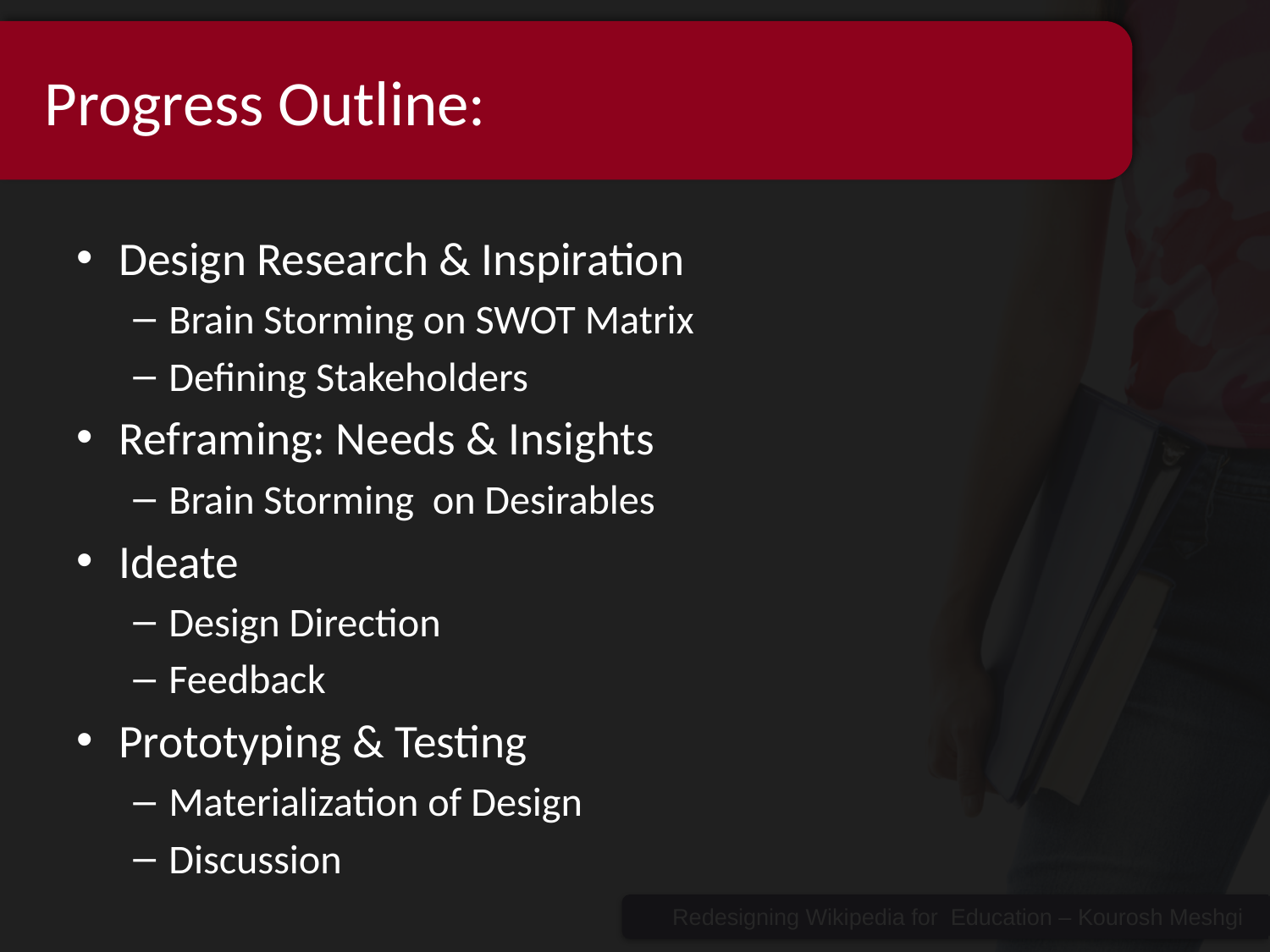

# Progress Outline:
Design Research & Inspiration
Brain Storming on SWOT Matrix
Defining Stakeholders
Reframing: Needs & Insights
Brain Storming  on Desirables
Ideate
Design Direction
Feedback
Prototyping & Testing
Materialization of Design
Discussion

Redesigning Wikipedia for  Education – Kourosh Meshgi